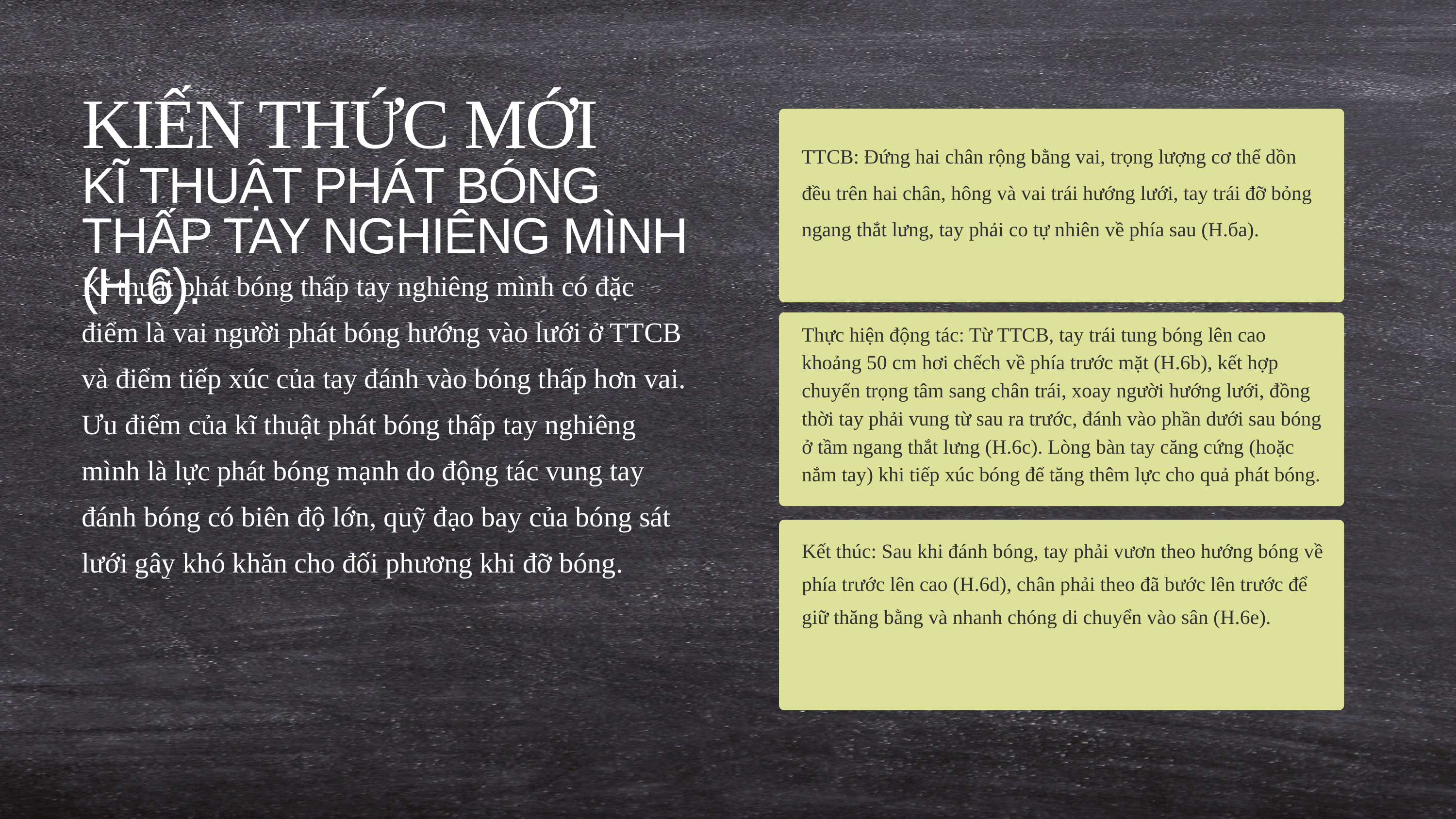

KIẾN THỨC MỚI
KĨ THUẬT PHÁT BÓNG THẤP TAY NGHIÊNG MÌNH (H.6).

TTCB: Đứng hai chân rộng bằng vai, trọng lượng cơ thể dồn đều trên hai chân, hông và vai trái hướng lưới, tay trái đỡ bỏng ngang thắt lưng, tay phải co tự nhiên về phía sau (Н.ба).

Kĩ thuật phát bóng thấp tay nghiêng mình có đặc điểm là vai người phát bóng hướng vào lưới ở TTCB và điểm tiếp xúc của tay đánh vào bóng thấp hơn vai. Ưu điểm của kĩ thuật phát bóng thấp tay nghiêng mình là lực phát bóng mạnh do động tác vung tay đánh bóng có biên độ lớn, quỹ đạo bay của bóng sát lưới gây khó khăn cho đối phương khi đỡ bóng.

Thực hiện động tác: Từ TTCB, tay trái tung bóng lên cao khoảng 50 cm hơi chếch về phía trước mặt (H.6b), kết hợp chuyển trọng tâm sang chân trái, xoay người hướng lưới, đồng thời tay phải vung từ sau ra trước, đánh vào phần dưới sau bóng ở tầm ngang thắt lưng (H.6c). Lòng bàn tay căng cứng (hoặc nắm tay) khi tiếp xúc bóng để tăng thêm lực cho quả phát bóng.

Kết thúc: Sau khi đánh bóng, tay phải vươn theo hướng bóng về phía trước lên cao (H.6d), chân phải theo đã bước lên trước để giữ thăng bằng và nhanh chóng di chuyển vào sân (H.6e).